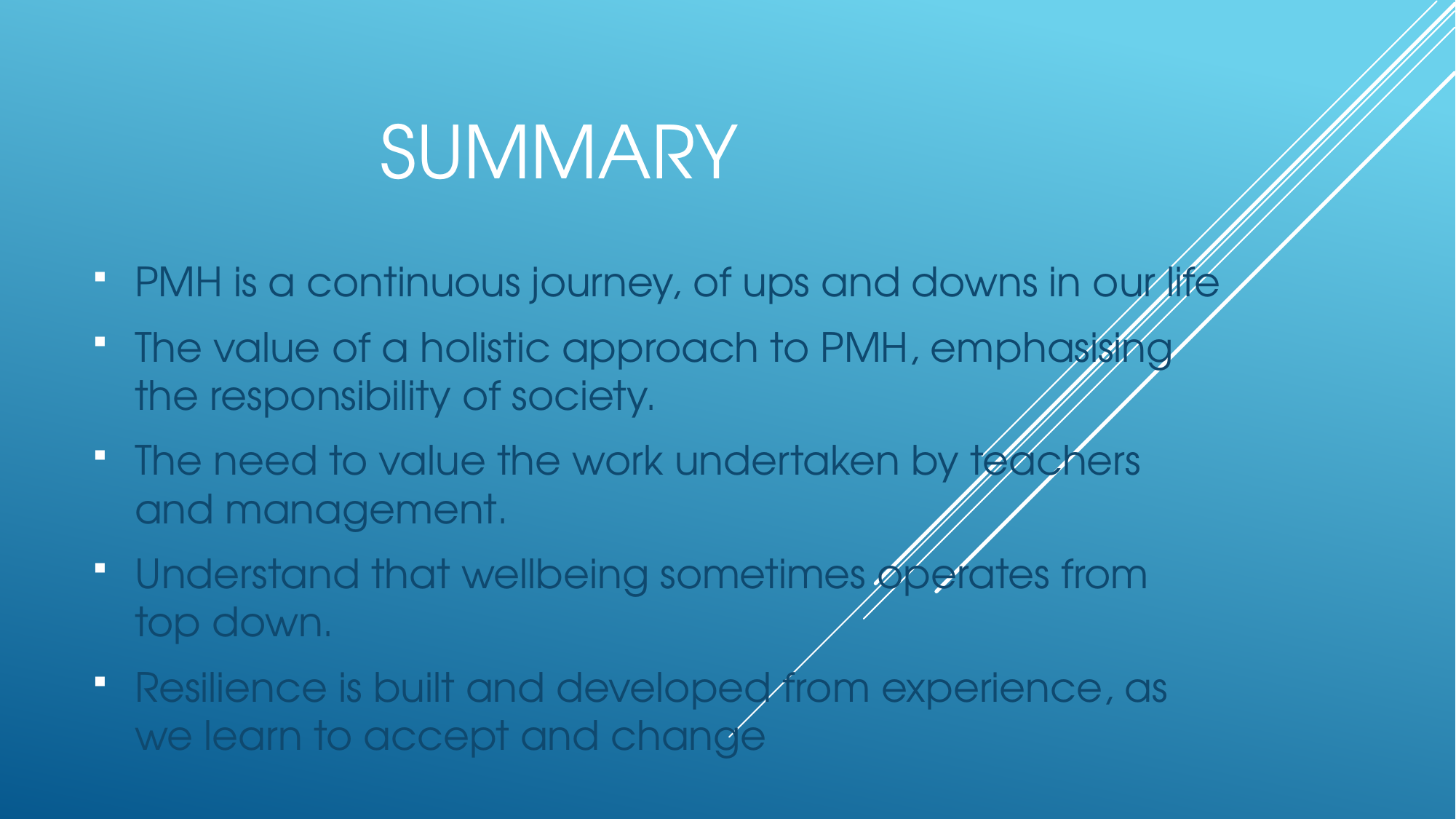

# summary

PMH is a continuous journey, of ups and downs in our life
The value of a holistic approach to PMH, emphasising the responsibility of society.
The need to value the work undertaken by teachers and management.
Understand that wellbeing sometimes operates from top down.
Resilience is built and developed from experience, as we learn to accept and change